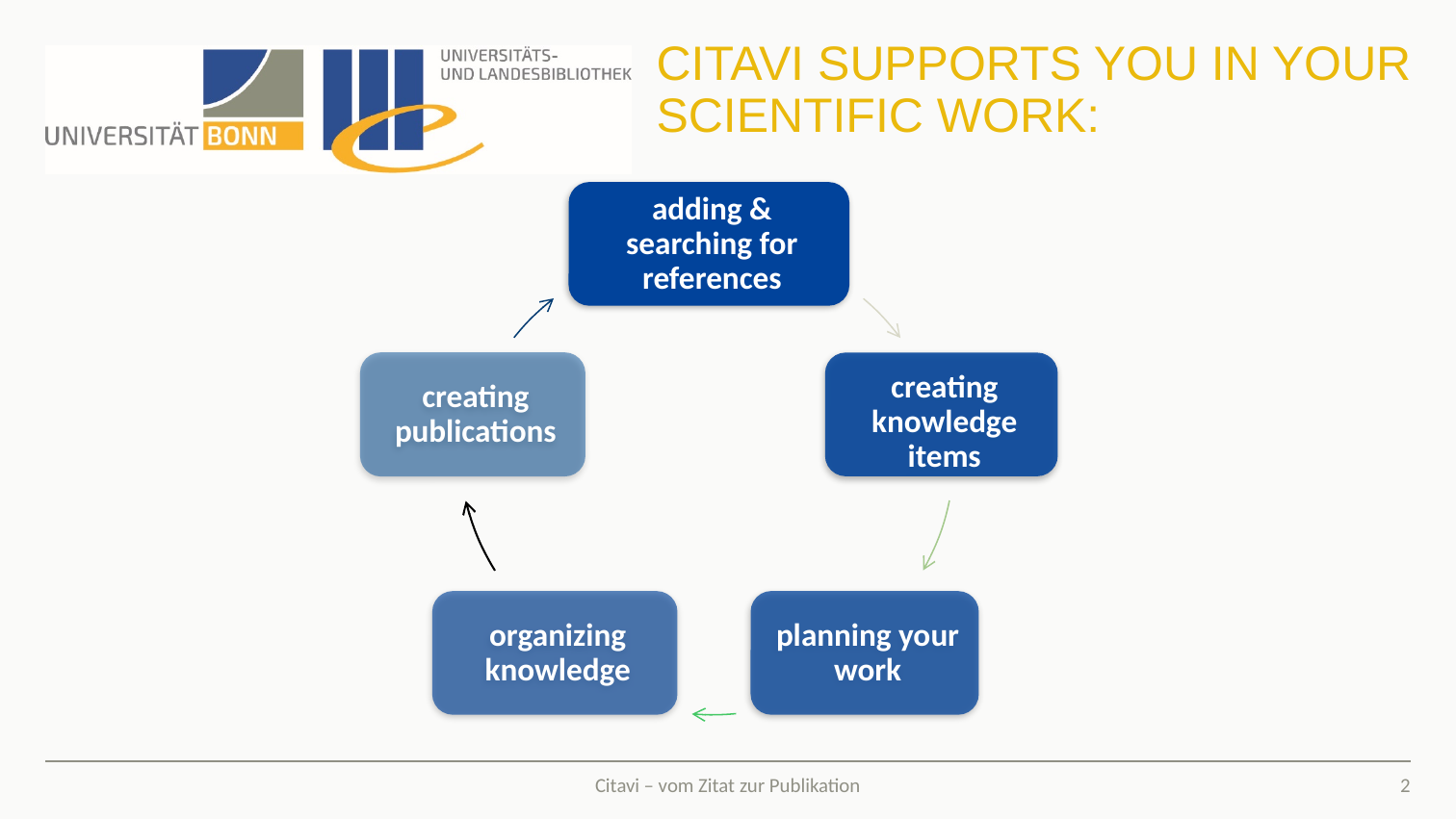

# Citavi supports you in your scientific work:
adding & searching for references

creating knowledge items
planning your work
organizing knowledge
creating publications
2
Citavi – vom Zitat zur Publikation